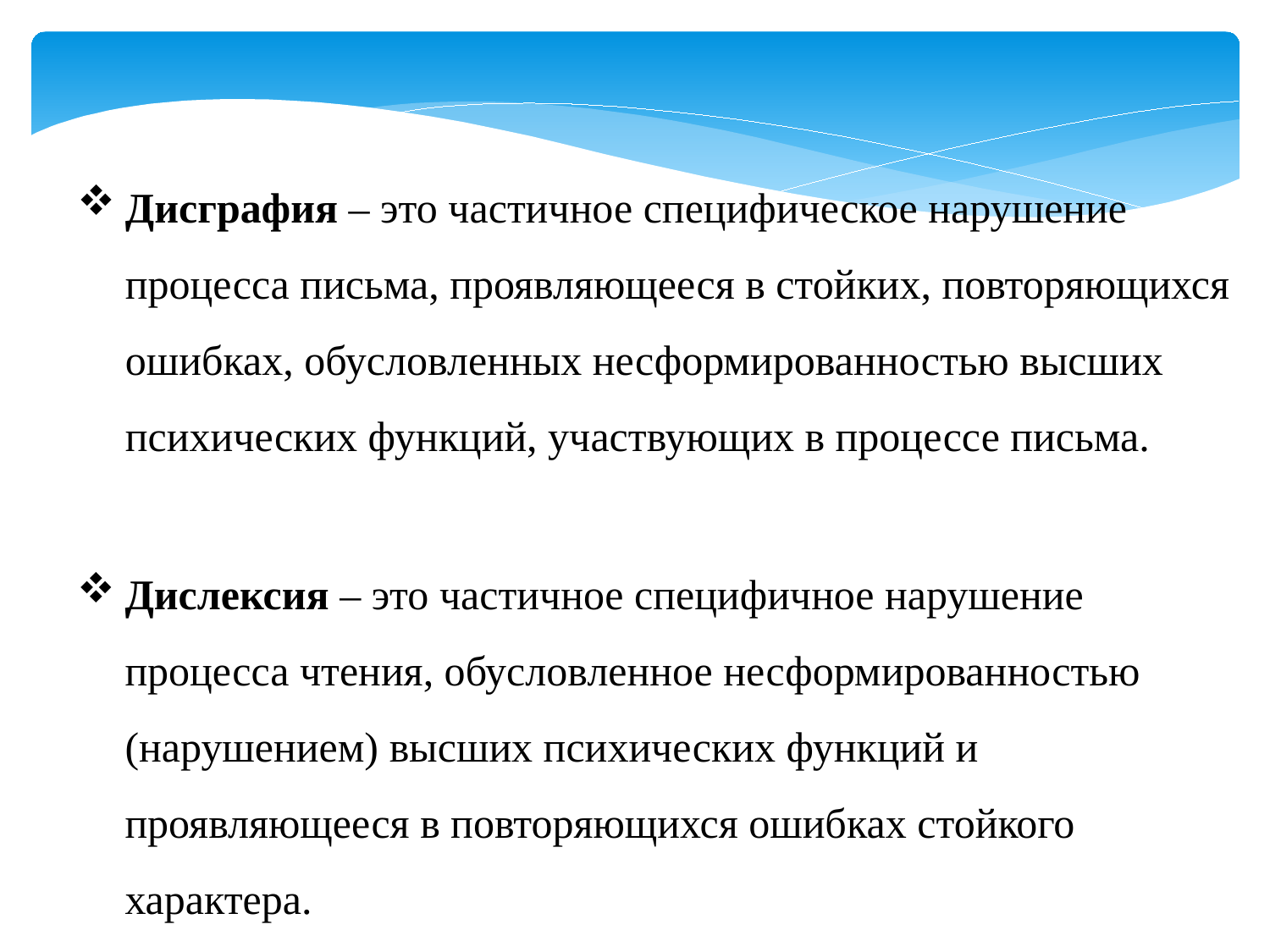

Дисграфия – это частичное специфическое нарушение процесса письма, проявляющееся в стойких, повторяющихся ошибках, обусловленных несформированностью высших психических функций, участвующих в процессе письма.
Дислексия – это частичное специфичное нарушение процесса чтения, обусловленное несформированностью (нарушением) высших психических функций и проявляющееся в повторяющихся ошибках стойкого характера.